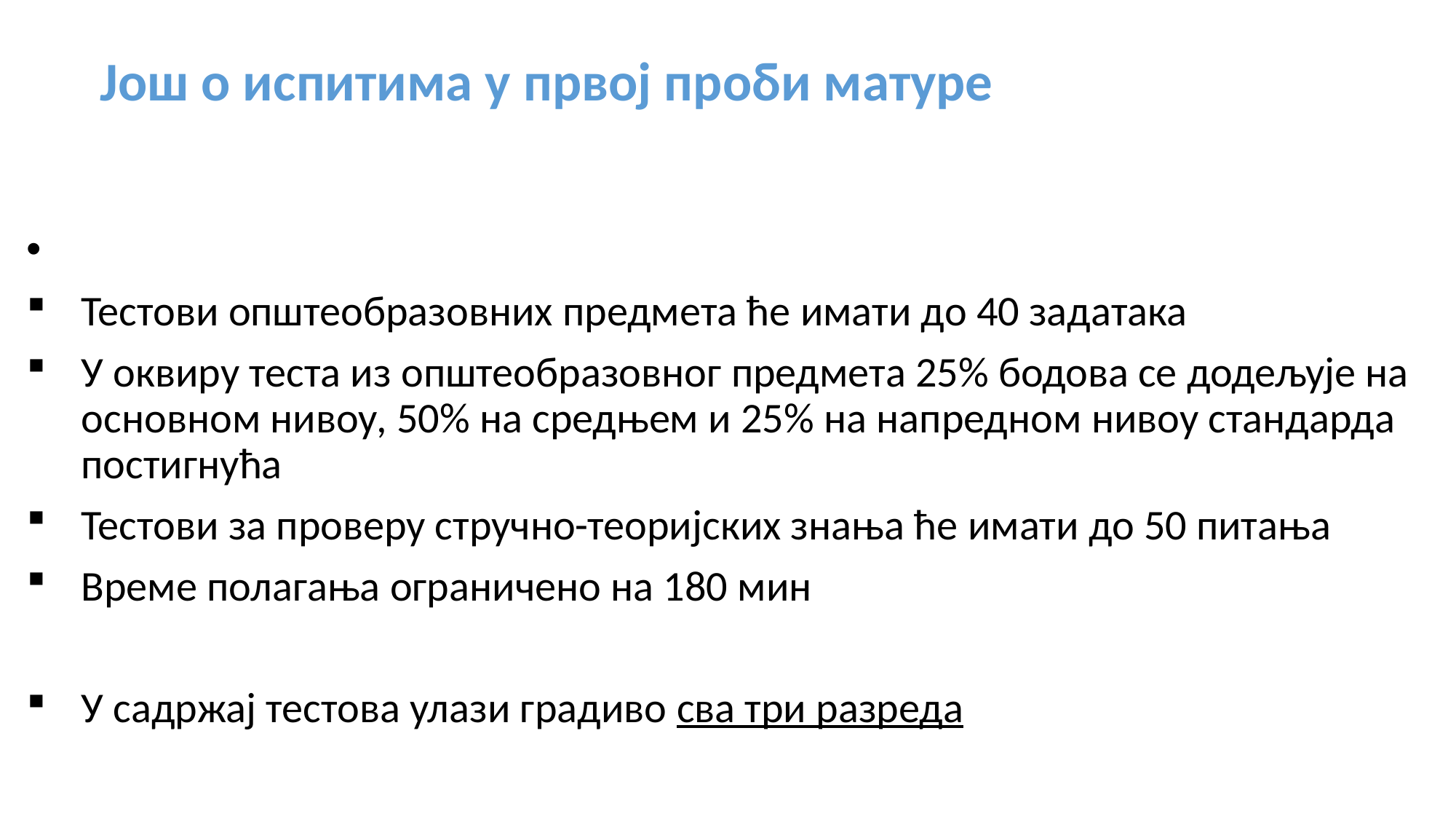

# Још о испитима у првој проби матуре

Тестови општеобразовних предмета ће имати до 40 задатака
У оквиру теста из општеобразовног предмета 25% бодова се додељује на основном нивоу, 50% на средњем и 25% на напредном нивоу стандарда постигнућа
Тестови за проверу стручно-теоријских знања ће имати до 50 питања
Време полагања ограничено на 180 мин

У садржај тестова улази градиво сва три разреда